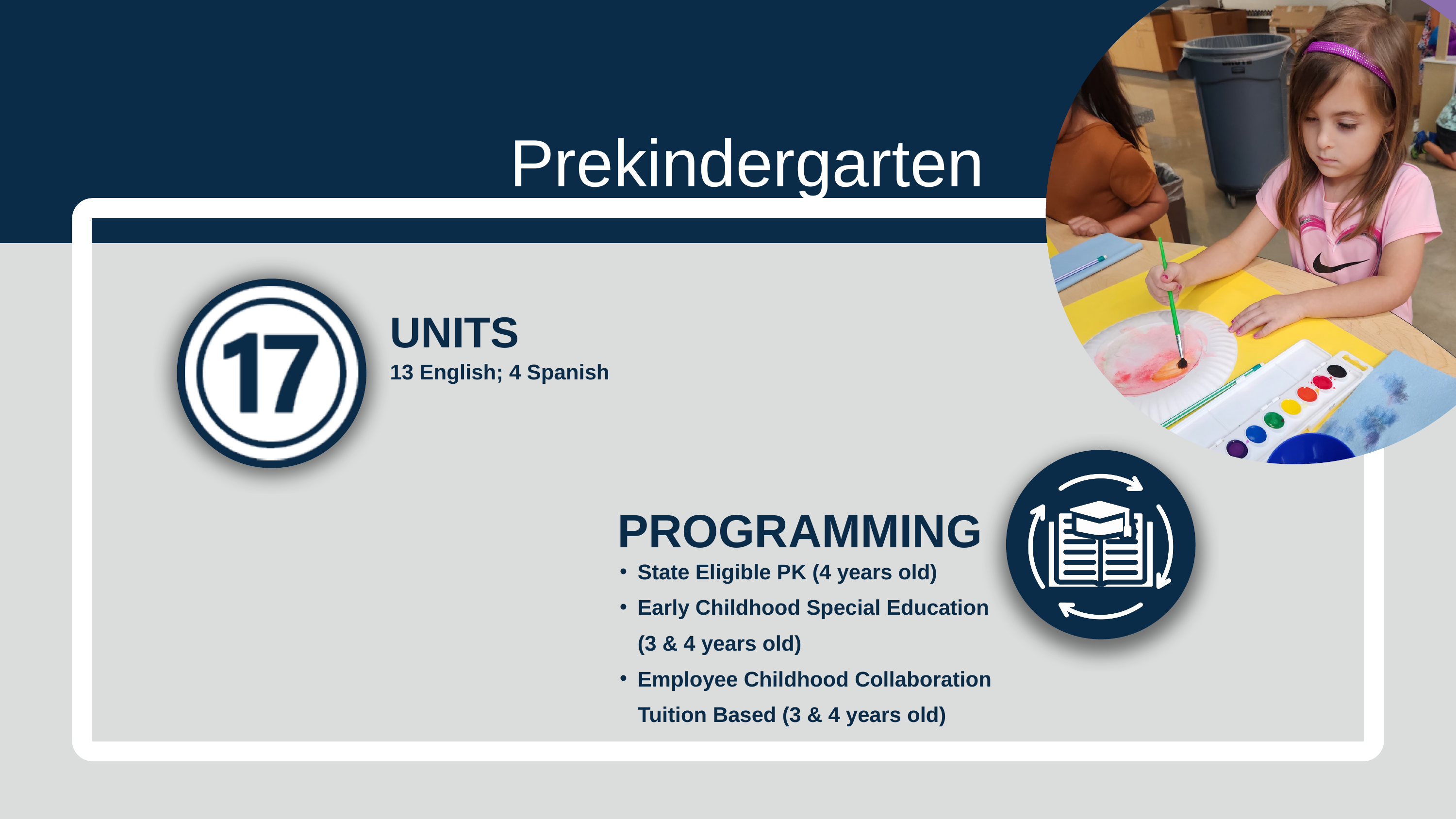

Prekindergarten

UNITS
13 English; 4 Spanish

PROGRAMMING
State Eligible PK (4 years old)
Early Childhood Special Education  (3 & 4 years old)
Employee Childhood Collaboration Tuition Based (3 & 4 years old)